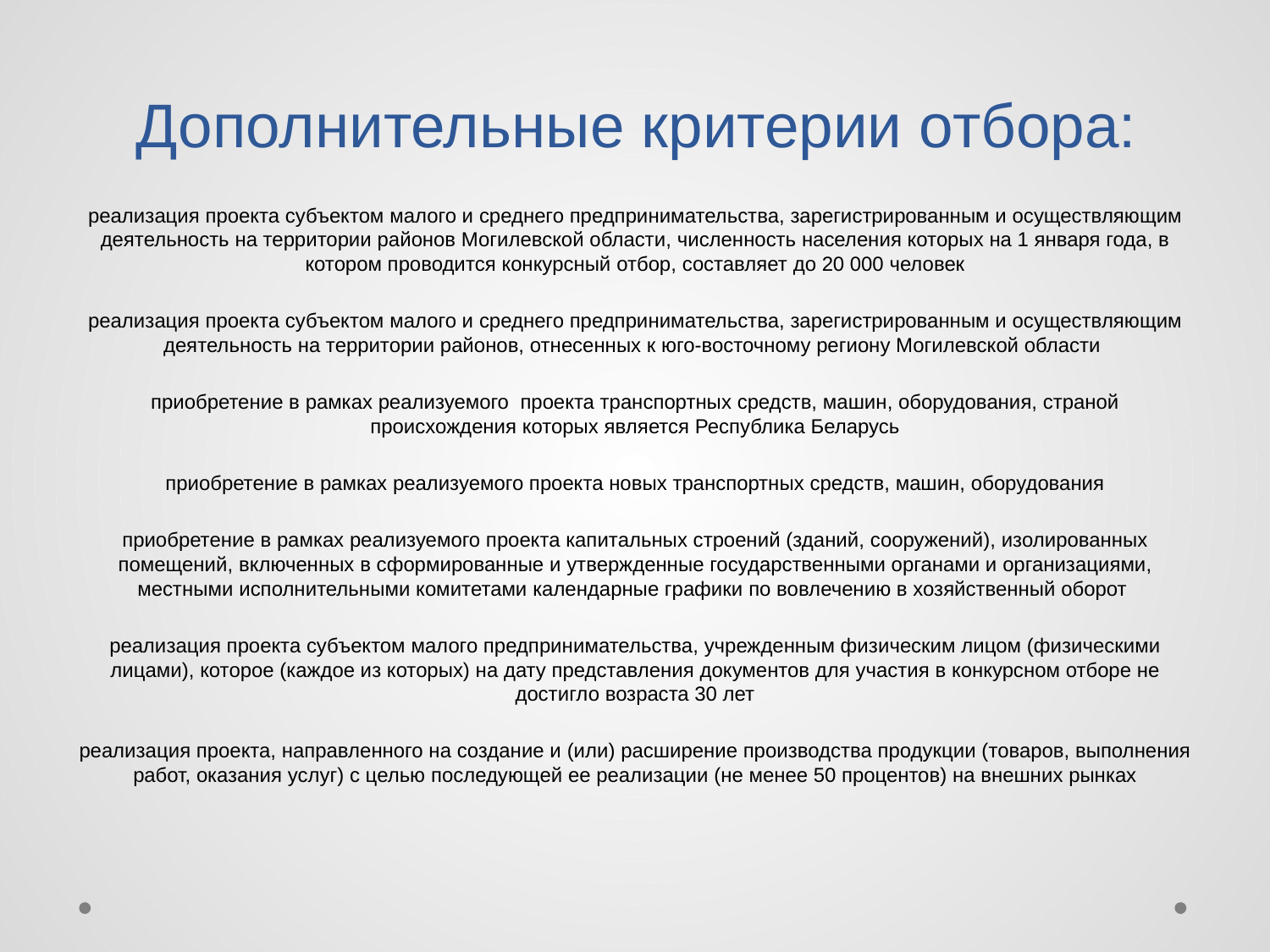

# Дополнительные критерии отбора:
реализация проекта субъектом малого и среднего предпринимательства, зарегистрированным и осуществляющим деятельность на территории районов Могилевской области, численность населения которых на 1 января года, в котором проводится конкурсный отбор, составляет до 20 000 человек

реализация проекта субъектом малого и среднего предпринимательства, зарегистрированным и осуществляющим деятельность на территории районов, отнесенных к юго-восточному региону Могилевской области

приобретение в рамках реализуемого  проекта транспортных средств, машин, оборудования, страной происхождения которых является Республика Беларусь

приобретение в рамках реализуемого проекта новых транспортных средств, машин, оборудования

приобретение в рамках реализуемого проекта капитальных строений (зданий, сооружений), изолированных помещений, включенных в сформированные и утвержденные государственными органами и организациями, местными исполнительными комитетами календарные графики по вовлечению в хозяйственный оборот

реализация проекта субъектом малого предпринимательства, учрежденным физическим лицом (физическими лицами), которое (каждое из которых) на дату представления документов для участия в конкурсном отборе не достигло возраста 30 лет

реализация проекта, направленного на создание и (или) расширение производства продукции (товаров, выполнения работ, оказания услуг) с целью последующей ее реализации (не менее 50 процентов) на внешних рынках